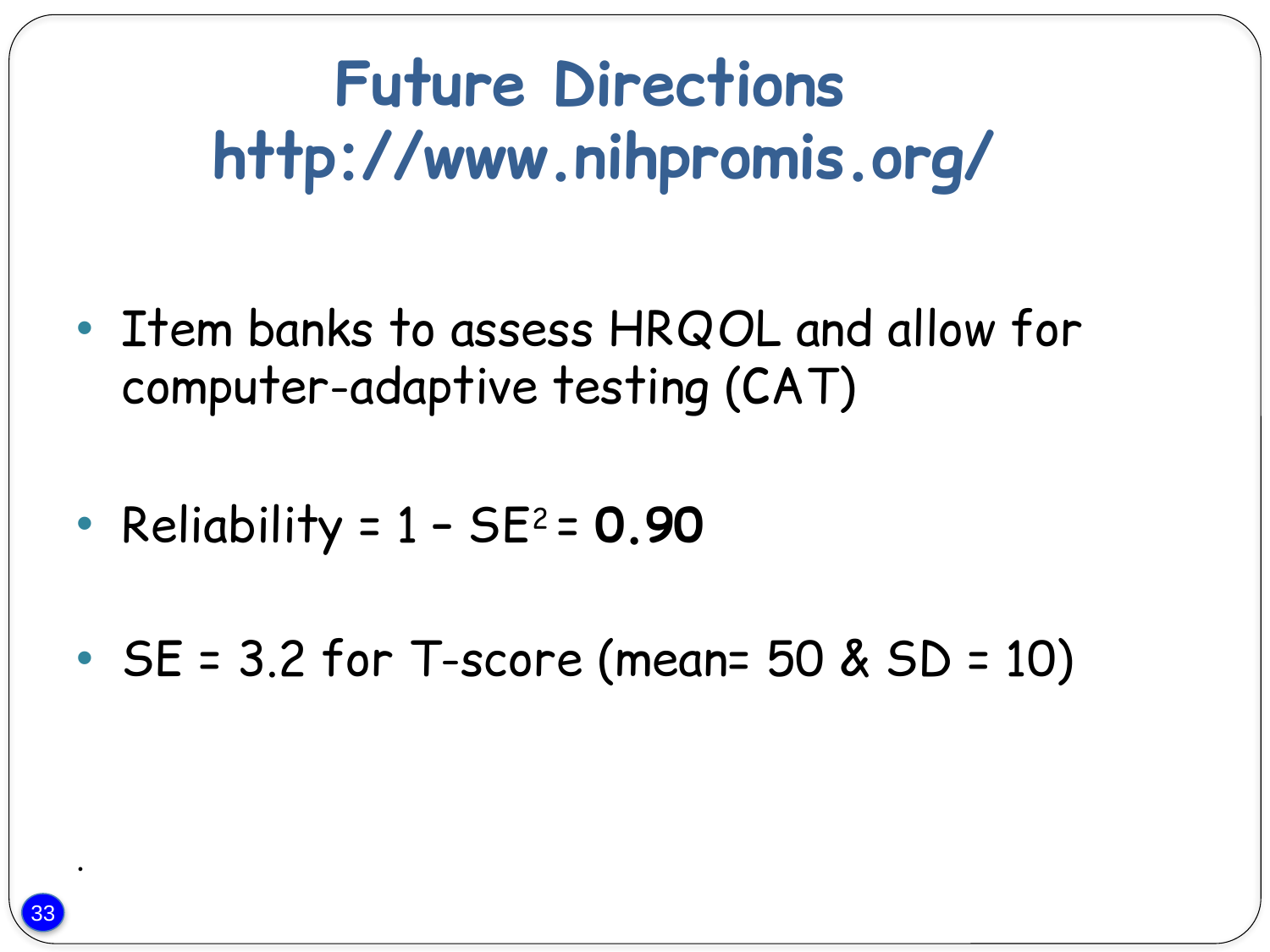

# Future Directions http://www.nihpromis.org/
Item banks to assess HRQOL and allow for computer-adaptive testing (CAT)

Reliability = 1 – SE2 = 0.90

SE = 3.2 for T-score (mean= 50 & SD = 10)

.